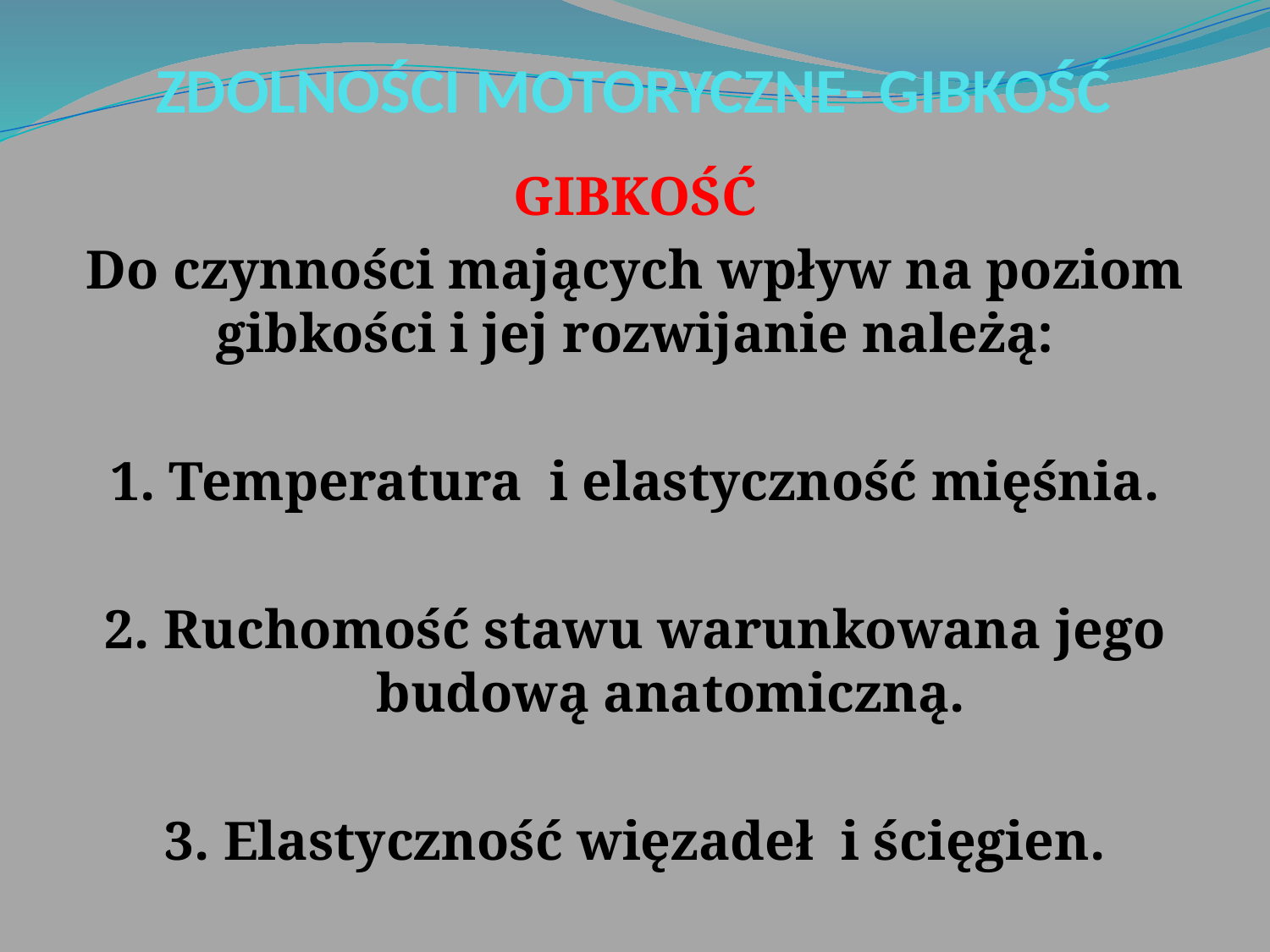

# ZDOLNOŚCI MOTORYCZNE- GIBKOŚĆ
GIBKOŚĆ
Do czynności mających wpływ na poziom gibkości i jej rozwijanie należą:

1. Temperatura  i elastyczność mięśnia.

2. Ruchomość stawu warunkowana jego budową anatomiczną.

3. Elastyczność więzadeł  i ścięgien.